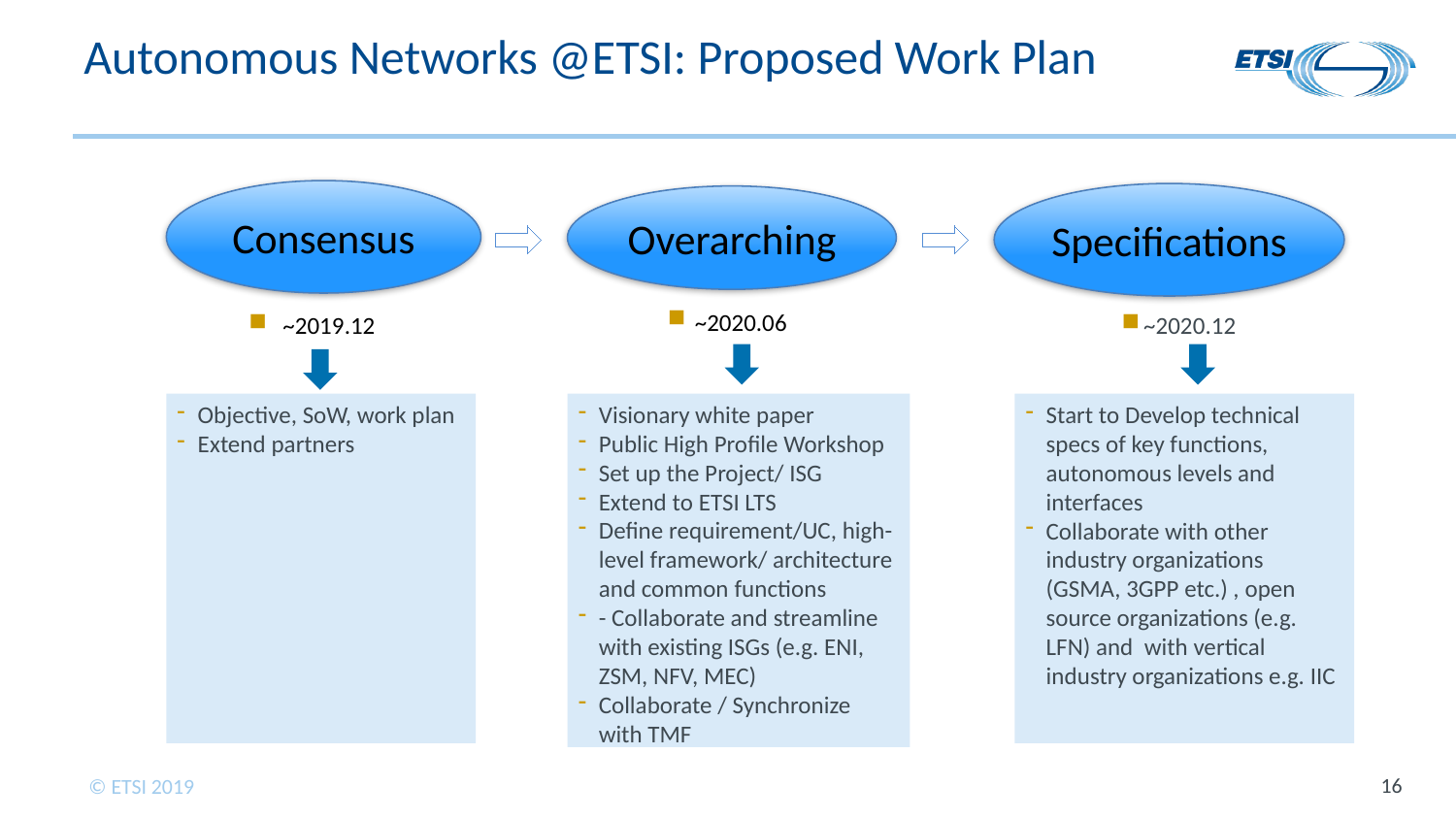

# Autonomous Networks @ETSI: Proposed Work Plan
Consensus
Specifications
Overarching

~2020.06

~2020.12
~2019.12

Start to Develop technical specs of key functions, autonomous levels and interfaces
Collaborate with other industry organizations (GSMA, 3GPP etc.) , open source organizations (e.g. LFN) and  with vertical industry organizations e.g. IIC
Visionary white paper
Public High Profile Workshop
Set up the Project/ ISG
Extend to ETSI LTS
Define requirement/UC, high-level framework/ architecture and common functions
- Collaborate and streamline with existing ISGs (e.g. ENI, ZSM, NFV, MEC)
Collaborate / Synchronize with TMF
Objective, SoW, work plan
Extend partners